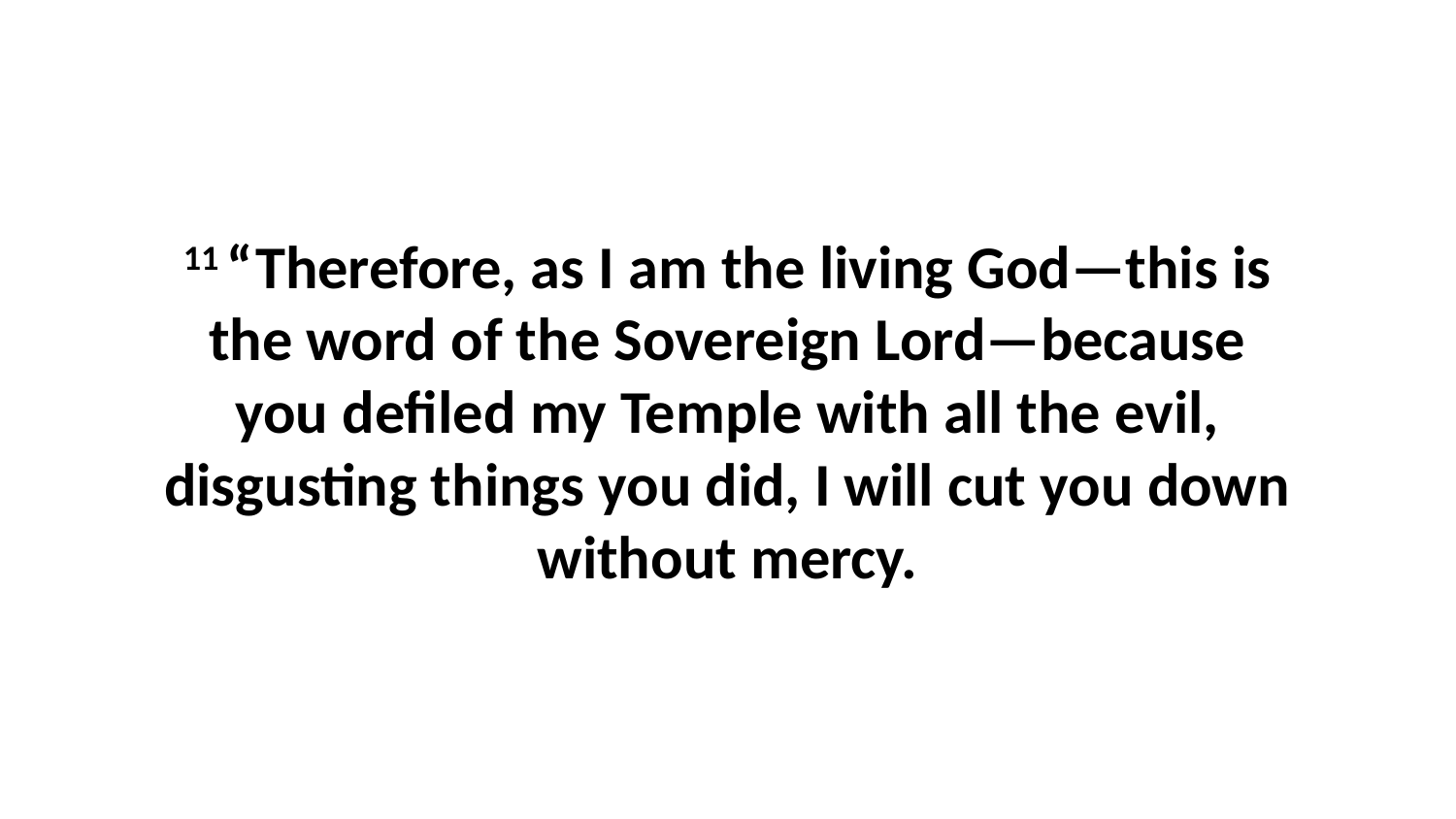

11 “Therefore, as I am the living God—this is the word of the Sovereign Lord—because you defiled my Temple with all the evil, disgusting things you did, I will cut you down without mercy.